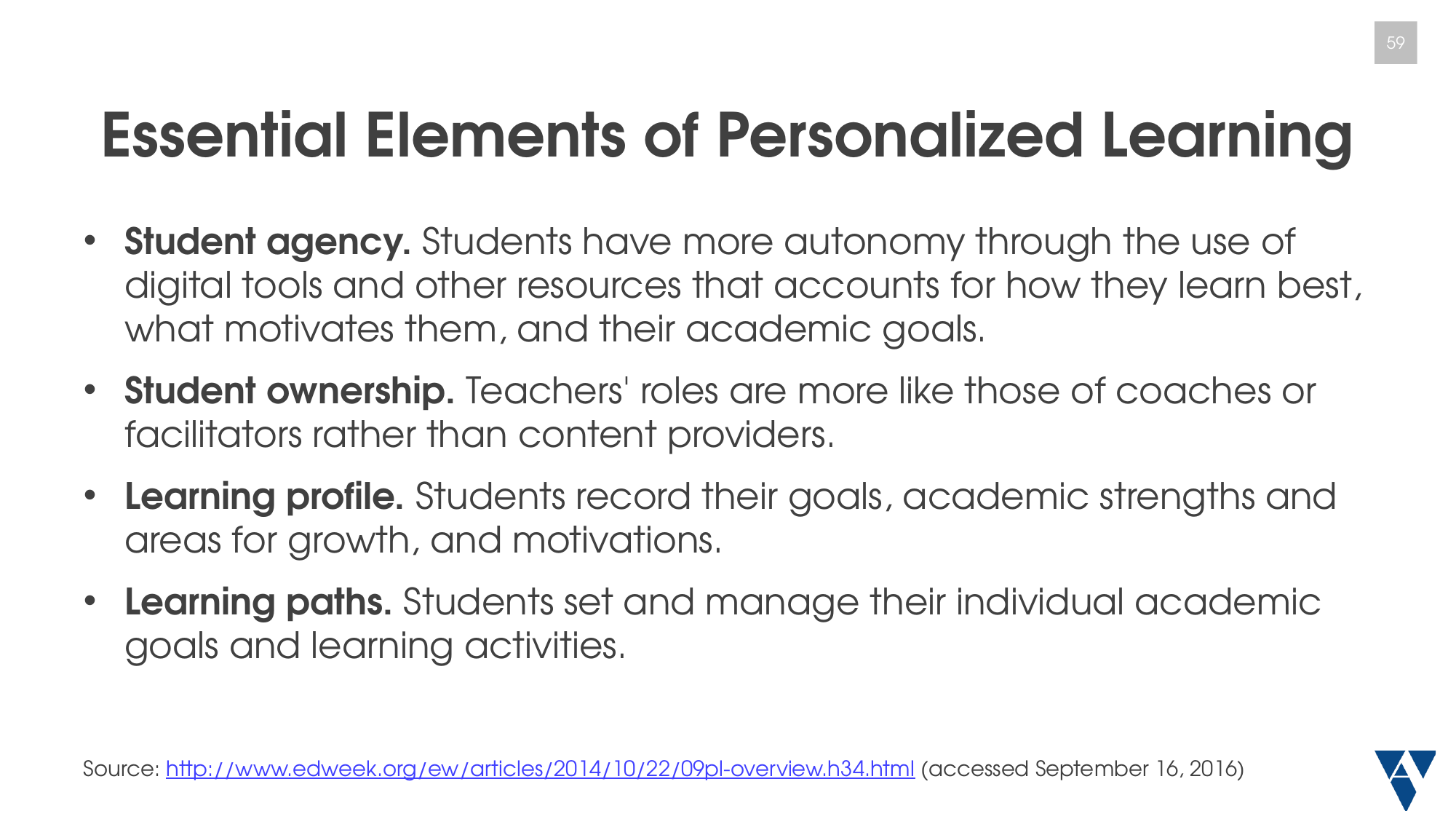

# Essential Elements of Personalized Learning
Student agency. Students have more autonomy through the use of digital tools and other resources that accounts for how they learn best, what motivates them, and their academic goals.
Student ownership. Teachers' roles are more like those of coaches or facilitators rather than content providers.
Learning profile. Students record their goals, academic strengths and areas for growth, and motivations.
Learning paths. Students set and manage their individual academic goals and learning activities.
Source: http://www.edweek.org/ew/articles/2014/10/22/09pl-overview.h34.html (accessed September 16, 2016)